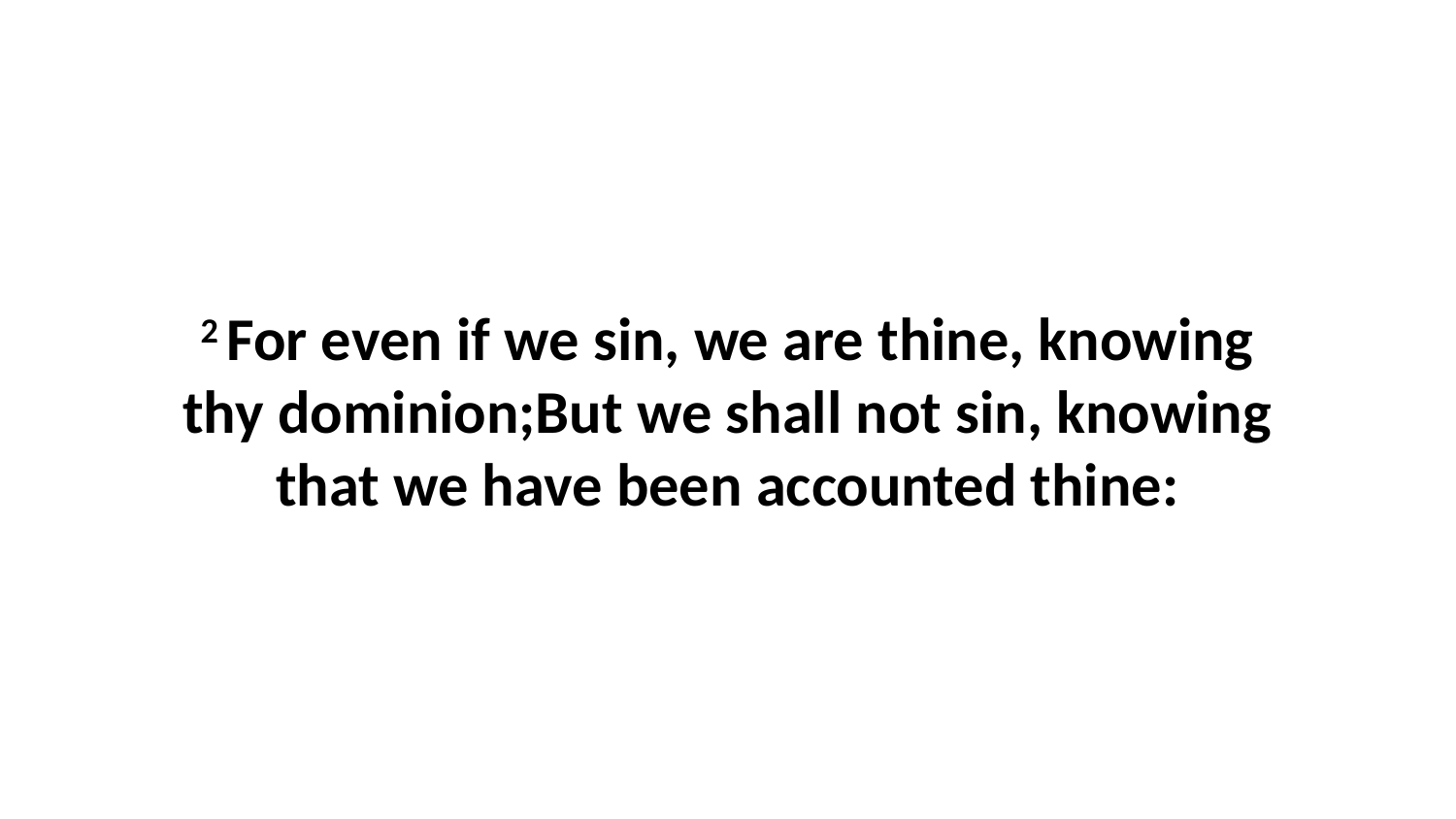

2 For even if we sin, we are thine, knowing thy dominion;But we shall not sin, knowing that we have been accounted thine: